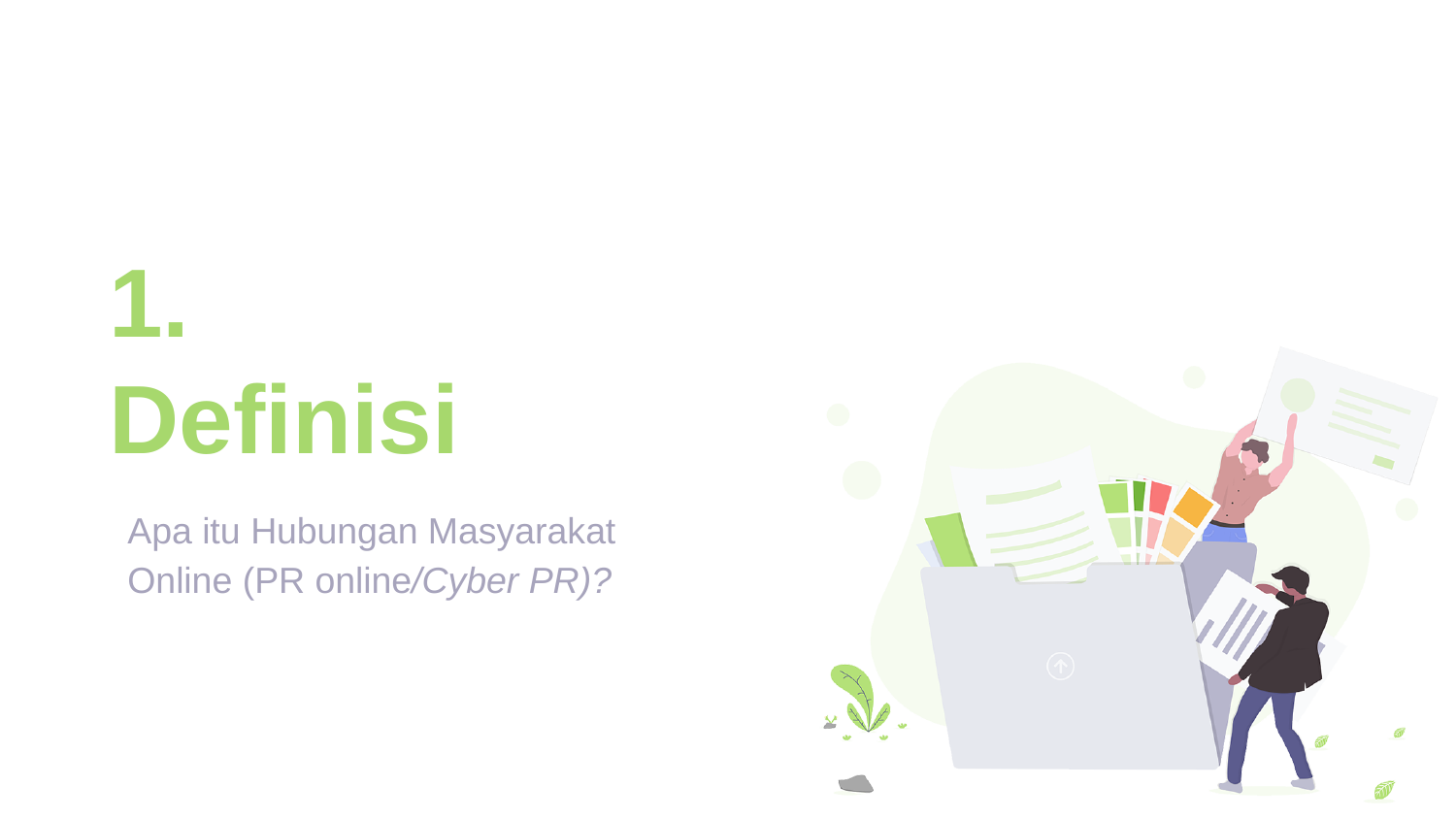

# 1.
Definisi
Apa itu Hubungan Masyarakat Online (PR online/Cyber PR)?